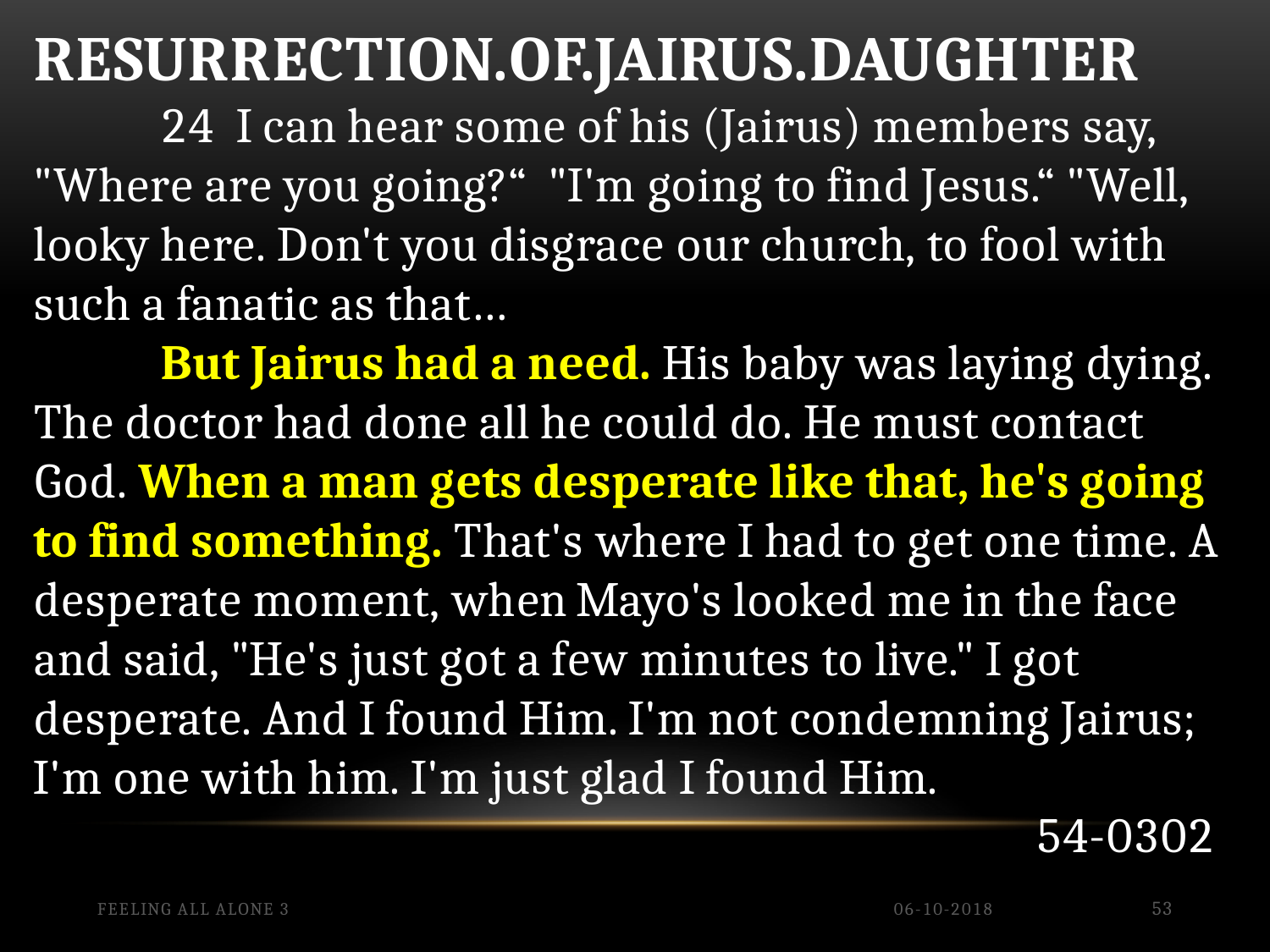

RESURRECTION.OF.JAIRUS.DAUGHTER
	24  I can hear some of his (Jairus) members say, "Where are you going?“  "I'm going to find Jesus.“ "Well, looky here. Don't you disgrace our church, to fool with such a fanatic as that…
	But Jairus had a need. His baby was laying dying. The doctor had done all he could do. He must contact God. When a man gets desperate like that, he's going to find something. That's where I had to get one time. A desperate moment, when Mayo's looked me in the face and said, "He's just got a few minutes to live." I got desperate. And I found Him. I'm not condemning Jairus; I'm one with him. I'm just glad I found Him.
54-0302
Feeling All Alone 3
06-10-2018
53